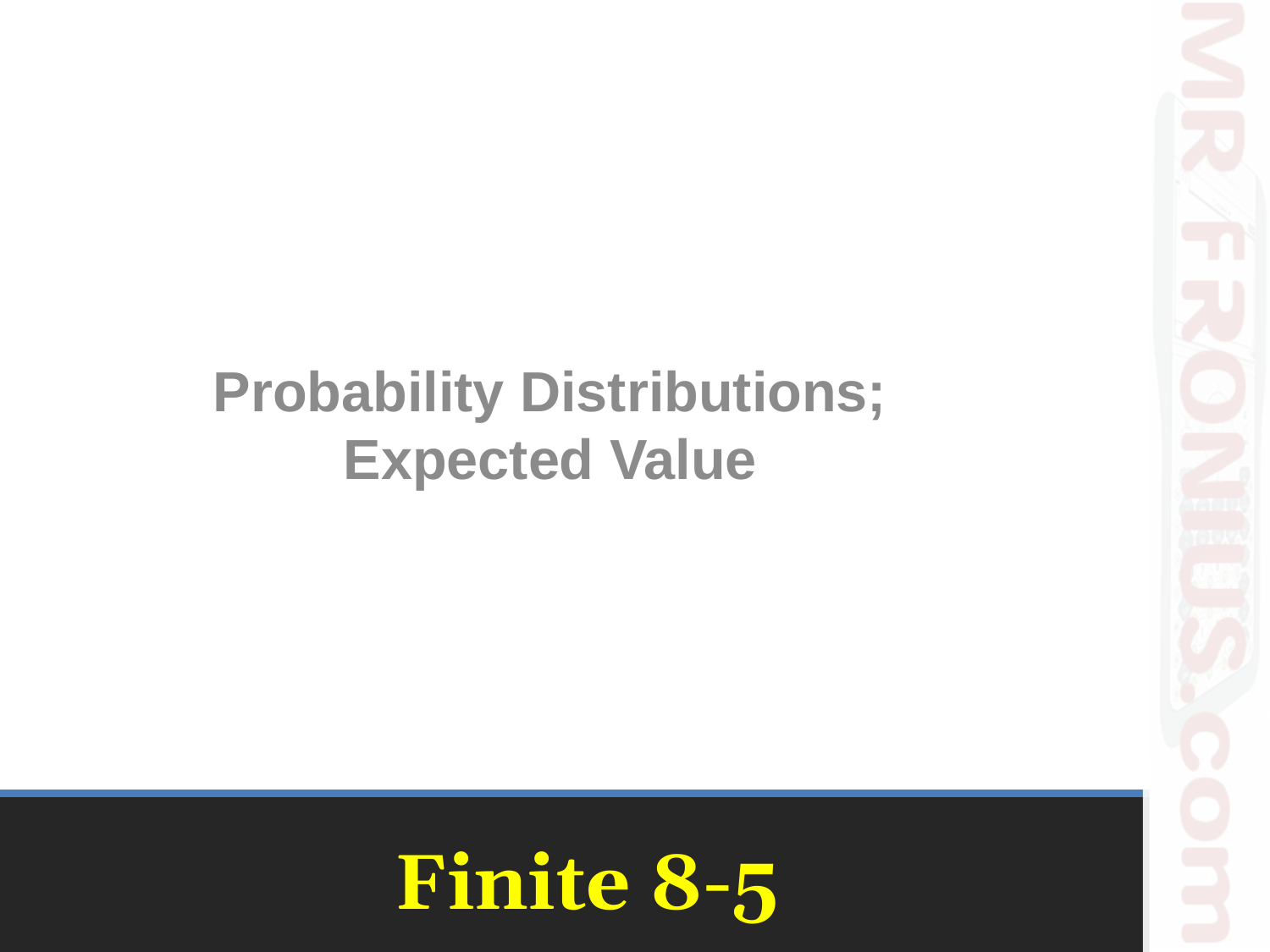

Probability Distributions; Expected Value
# Finite 8-5